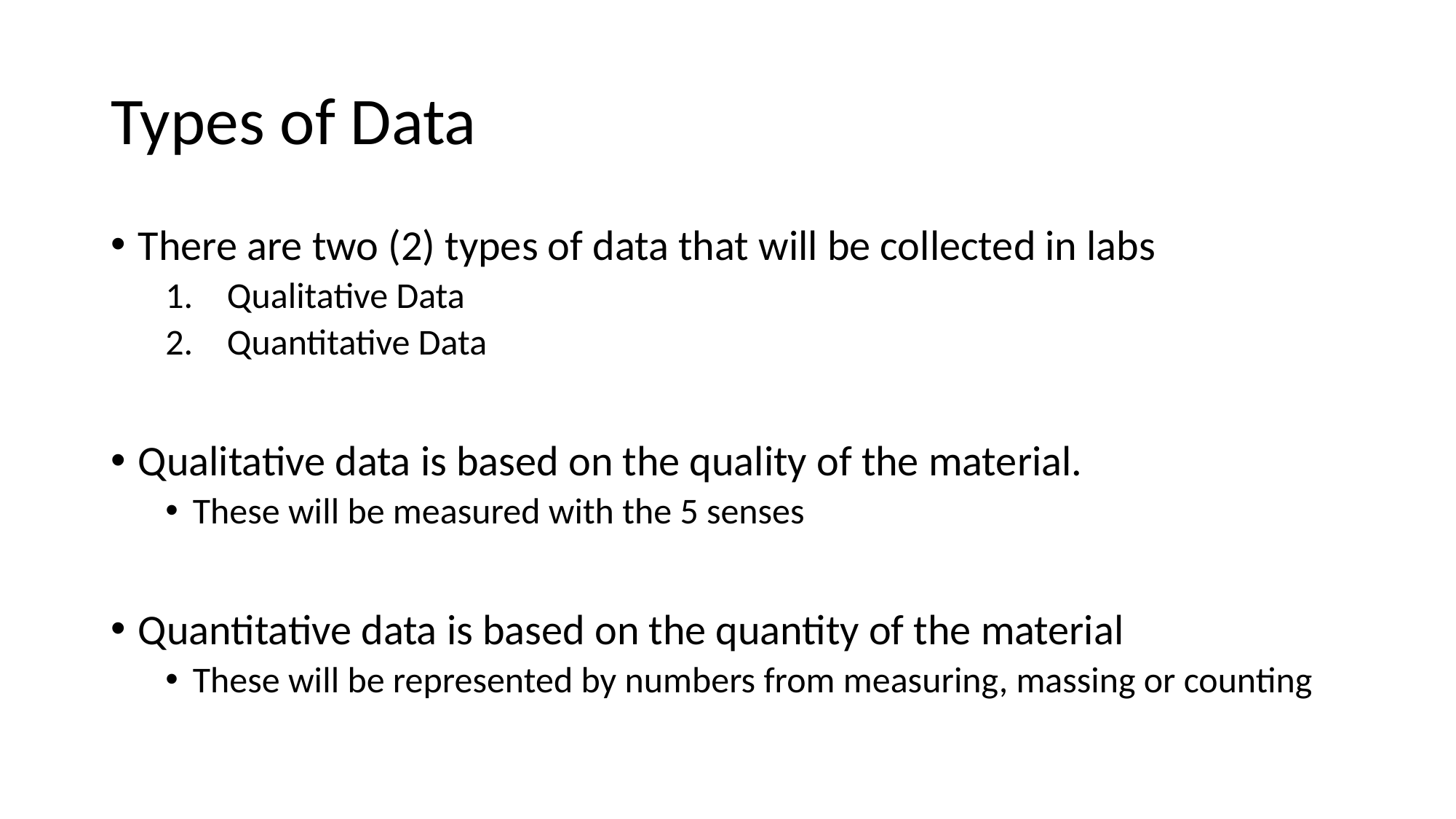

# Types of Data
There are two (2) types of data that will be collected in labs
Qualitative Data
Quantitative Data

Qualitative data is based on the quality of the material.
These will be measured with the 5 senses

Quantitative data is based on the quantity of the material
These will be represented by numbers from measuring, massing or counting